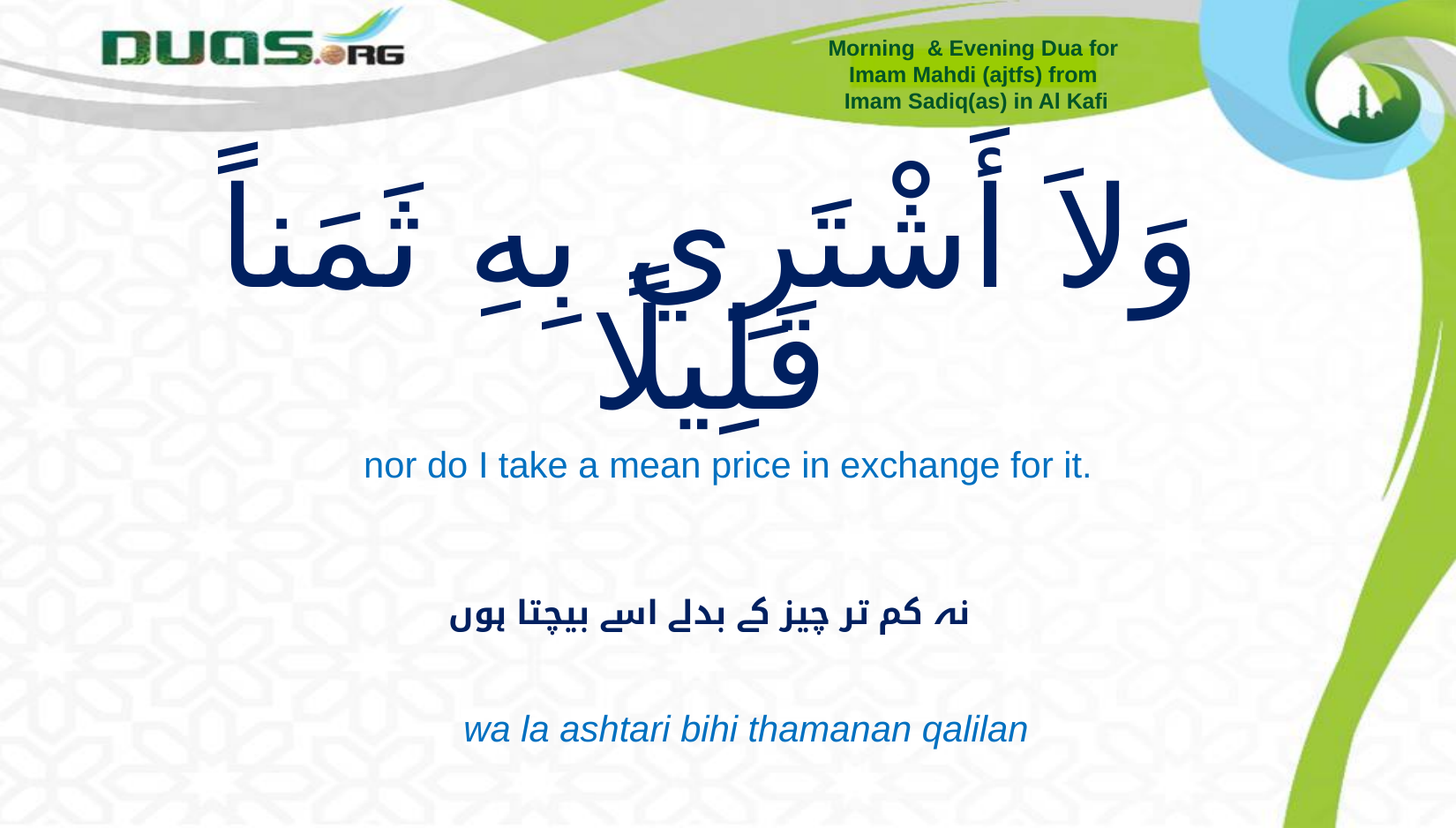

Morning  & Evening Dua for
Imam Mahdi (ajtfs) from
Imam Sadiq(as) in Al Kafi
# وَلاَ أَشْتَرِي بِهِ ثَمَناً قَلِيلًا
nor do I take a mean price in exchange for it.
نہ کم تر چیز کے بدلے اسے بیچتا ہوں
wa la ashtari bihi thamanan qalilan